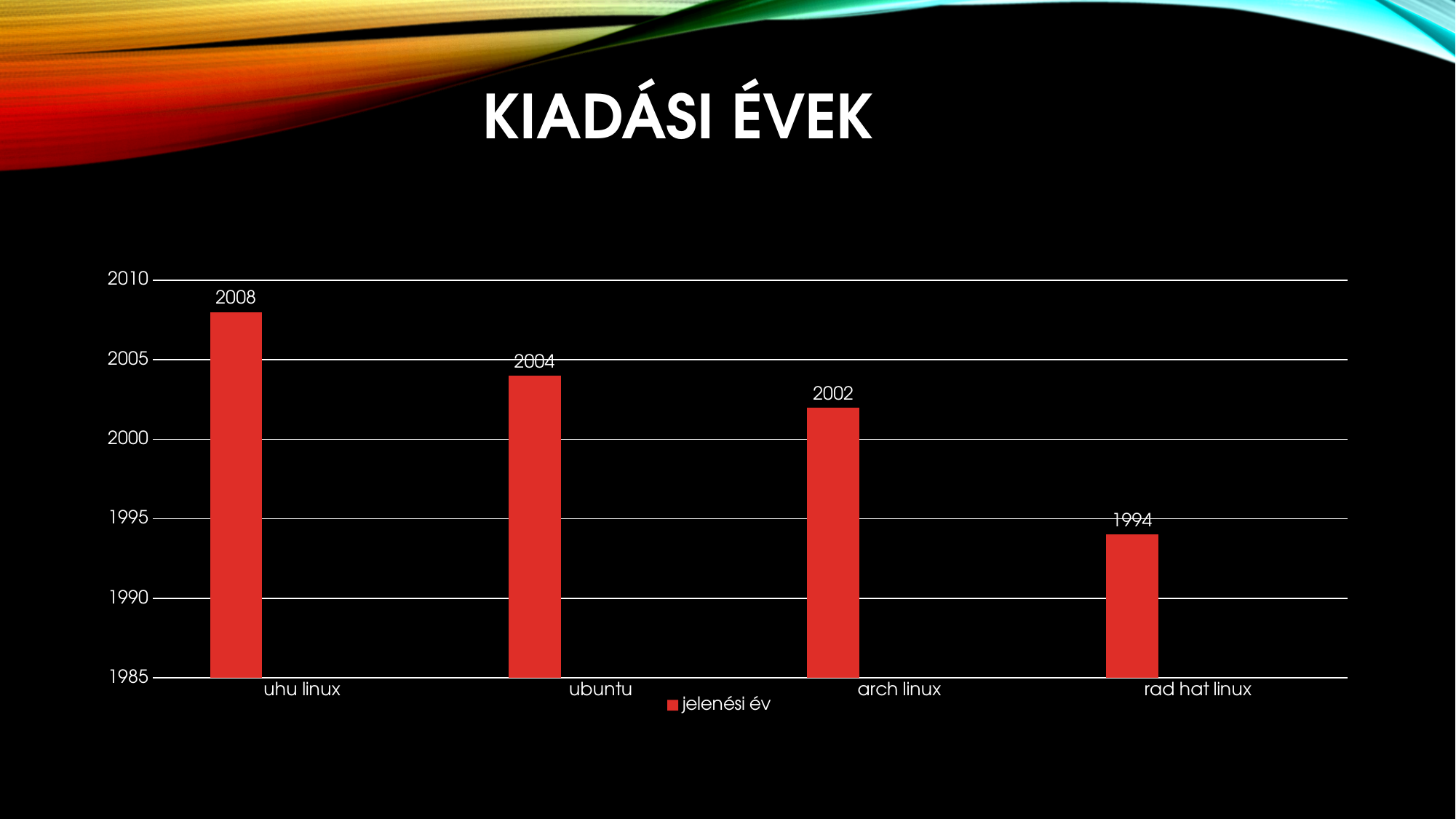

# Kiadási évek

### Chart

| Category | jelenési év | Coloană2 | Coloană3 |
|---|---|---|---|
| uhu linux | 2008.0 | None | None |
| ubuntu | 2004.0 | None | None |
| arch linux | 2002.0 | None | None |
| rad hat linux | 1994.0 | None | None |